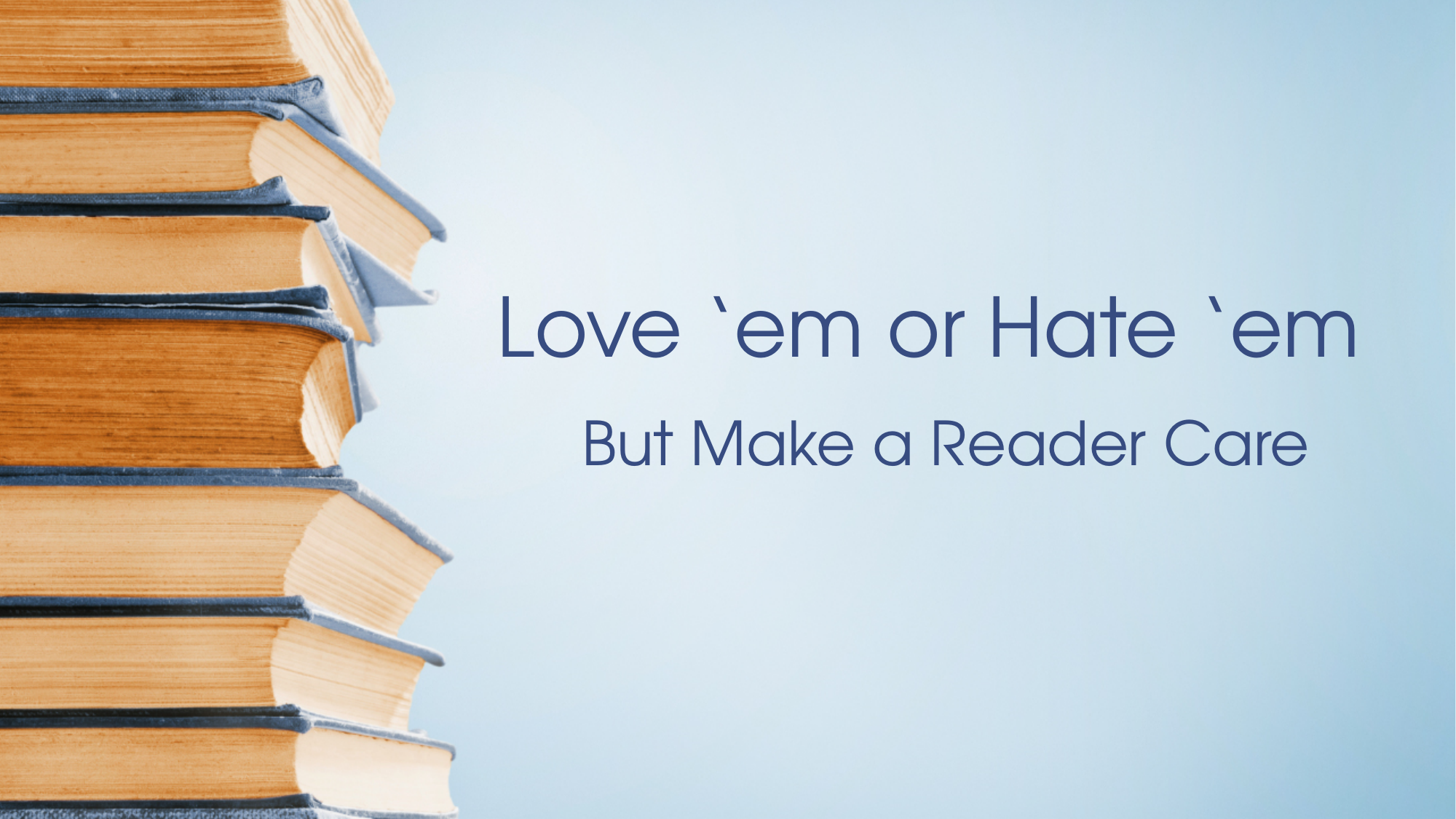

# Love ‘em or Hate ‘em
But Make a Reader Care